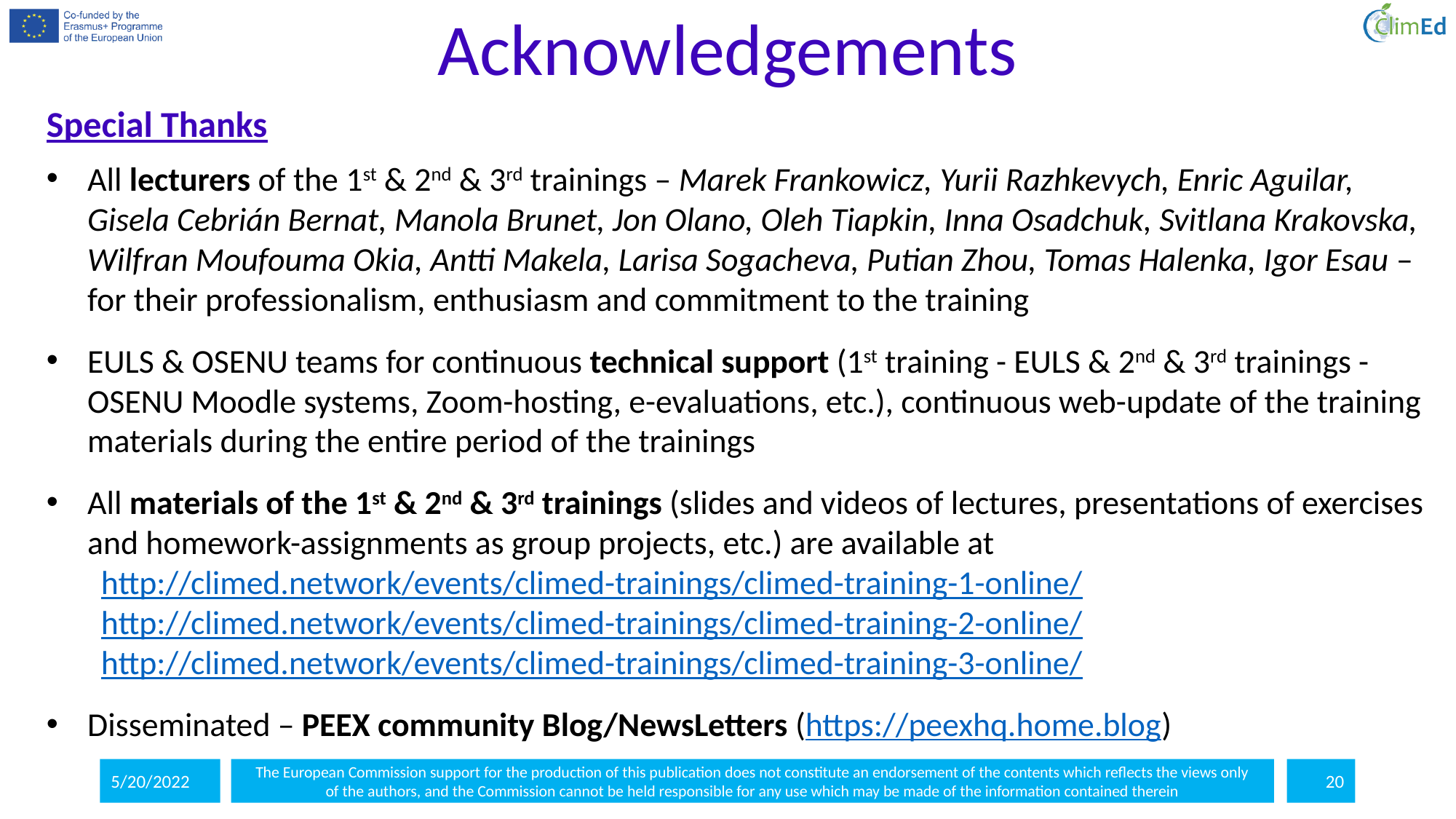

# Acknowledgements
Special Thanks

All lecturers of the 1st & 2nd & 3rd trainings – Marek Frankowicz, Yurii Razhkevych, Enric Aguilar, Gisela Cebrián Bernat, Manola Brunet, Jon Olano, Oleh Tiapkin, Inna Osadchuk, Svitlana Krakovska, Wilfran Moufouma Okia, Antti Makela, Larisa Sogacheva, Putian Zhou, Tomas Halenka, Igor Esau – for their professionalism, enthusiasm and commitment to the training

EULS & OSENU teams for continuous technical support (1st training - EULS & 2nd & 3rd trainings - OSENU Moodle systems, Zoom-hosting, e-evaluations, etc.), continuous web-update of the training materials during the entire period of the trainings

All materials of the 1st & 2nd & 3rd trainings (slides and videos of lectures, presentations of exercises and homework-assignments as group projects, etc.) are available at
http://climed.network/events/climed-trainings/climed-training-1-online/
http://climed.network/events/climed-trainings/climed-training-2-online/
http://climed.network/events/climed-trainings/climed-training-3-online/

Disseminated – PEEX community Blog/NewsLetters (https://peexhq.home.blog)

5/20/2022
The European Commission support for the production of this publication does not constitute an endorsement of the contents which reflects the views only
of the authors, and the Commission cannot be held responsible for any use which may be made of the information contained therein
20